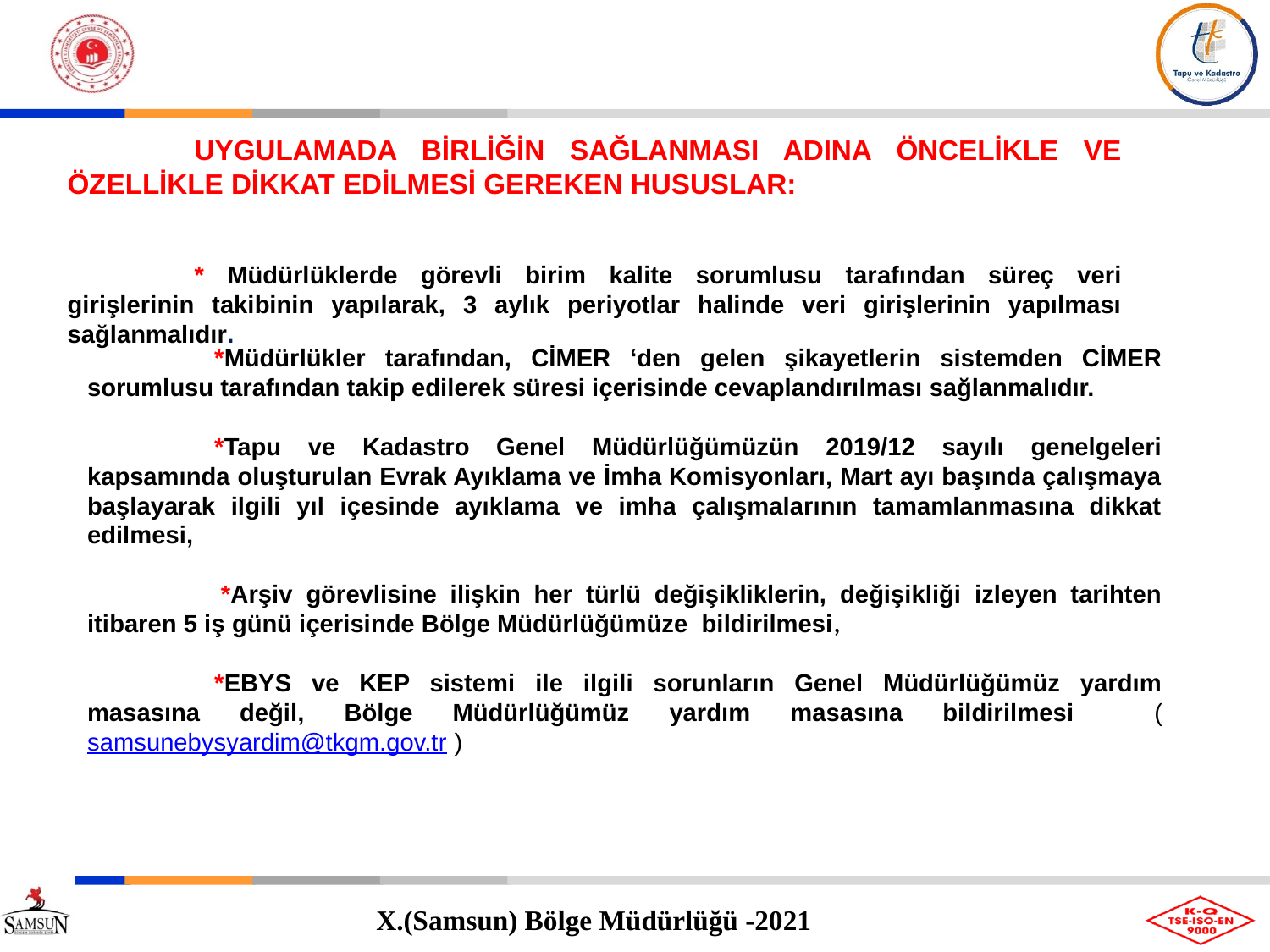

UYGULAMADA BİRLİĞİN SAĞLANMASI ADINA ÖNCELİKLE VE ÖZELLİKLE DİKKAT EDİLMESİ GEREKEN HUSUSLAR:

	* Müdürlüklerde görevli birim kalite sorumlusu tarafından süreç veri girişlerinin takibinin yapılarak, 3 aylık periyotlar halinde veri girişlerinin yapılması sağlanmalıdır.

	*Müdürlükler tarafından, CİMER ‘den gelen şikayetlerin sistemden CİMER sorumlusu tarafından takip edilerek süresi içerisinde cevaplandırılması sağlanmalıdır.

	*Tapu ve Kadastro Genel Müdürlüğümüzün 2019/12 sayılı genelgeleri kapsamında oluşturulan Evrak Ayıklama ve İmha Komisyonları, Mart ayı başında çalışmaya başlayarak ilgili yıl içesinde ayıklama ve imha çalışmalarının tamamlanmasına dikkat edilmesi,

 	*Arşiv görevlisine ilişkin her türlü değişikliklerin, değişikliği izleyen tarihten itibaren 5 iş günü içerisinde Bölge Müdürlüğümüze  bildirilmesi,

	*EBYS ve KEP sistemi ile ilgili sorunların Genel Müdürlüğümüz yardım masasına değil, Bölge Müdürlüğümüz yardım masasına bildirilmesi  (samsunebysyardim@tkgm.gov.tr )